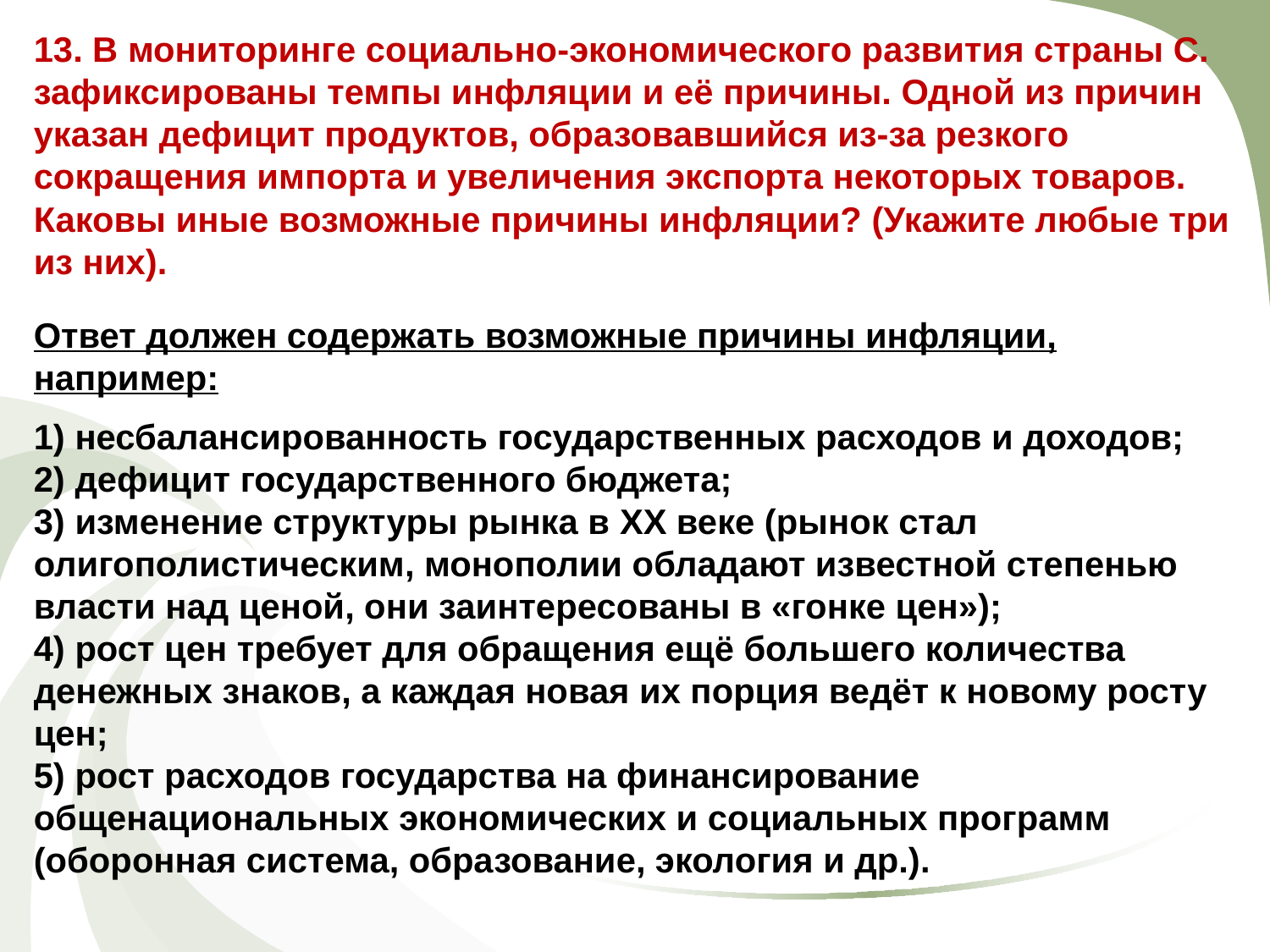

13. В мониторинге социально-экономического развития страны С. зафиксированы темпы инфляции и её причины. Одной из причин указан дефицит продуктов, образовавшийся из-за резкого сокращения импорта и увеличения экспорта некоторых товаров. Каковы иные возможные причины инфляции? (Укажите любые три из них).
Ответ должен содержать возможные причины инфляции, например:

1) несбалансированность государственных расходов и доходов;
2) дефицит государственного бюджета;
3) изменение структуры рынка в XX веке (рынок стал олигополистическим, монополии обладают известной степенью власти над ценой, они заинтересованы в «гонке цен»);
4) рост цен требует для обращения ещё большего количества денежных знаков, а каждая новая их порция ведёт к новому росту цен;
5) рост расходов государства на финансирование общенациональных экономических и социальных программ (оборонная система, образование, экология и др.).